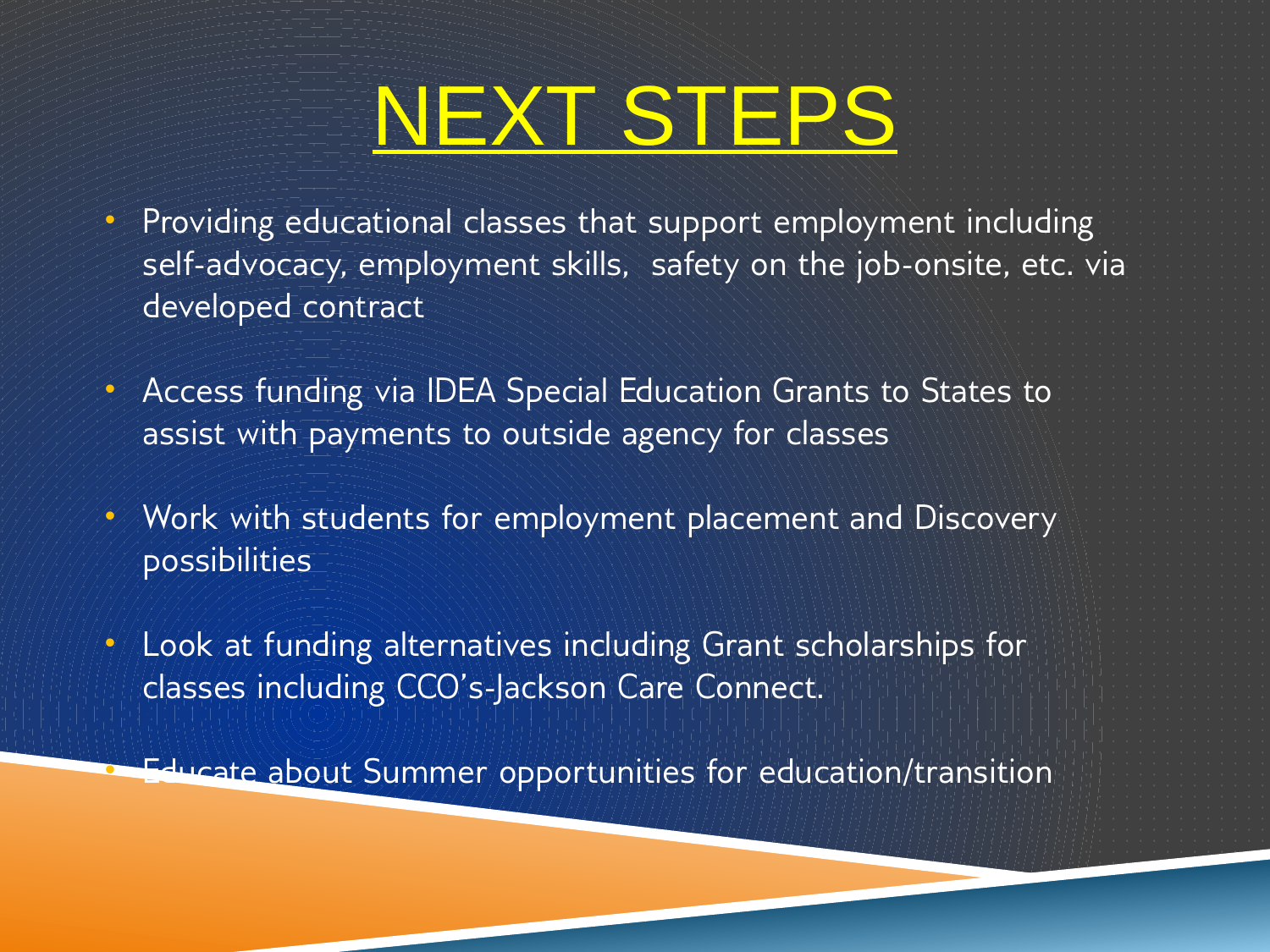

# Next Steps
Providing educational classes that support employment including
self-advocacy, employment skills,  safety on the job-onsite, etc. via developed contract

Access funding via IDEA Special Education Grants to States to assist with payments to outside agency for classes

Work with students for employment placement and Discovery possibilities

Look at funding alternatives including Grant scholarships for classes including CCO’s-Jackson Care Connect.

Educate about Summer opportunities for education/transition